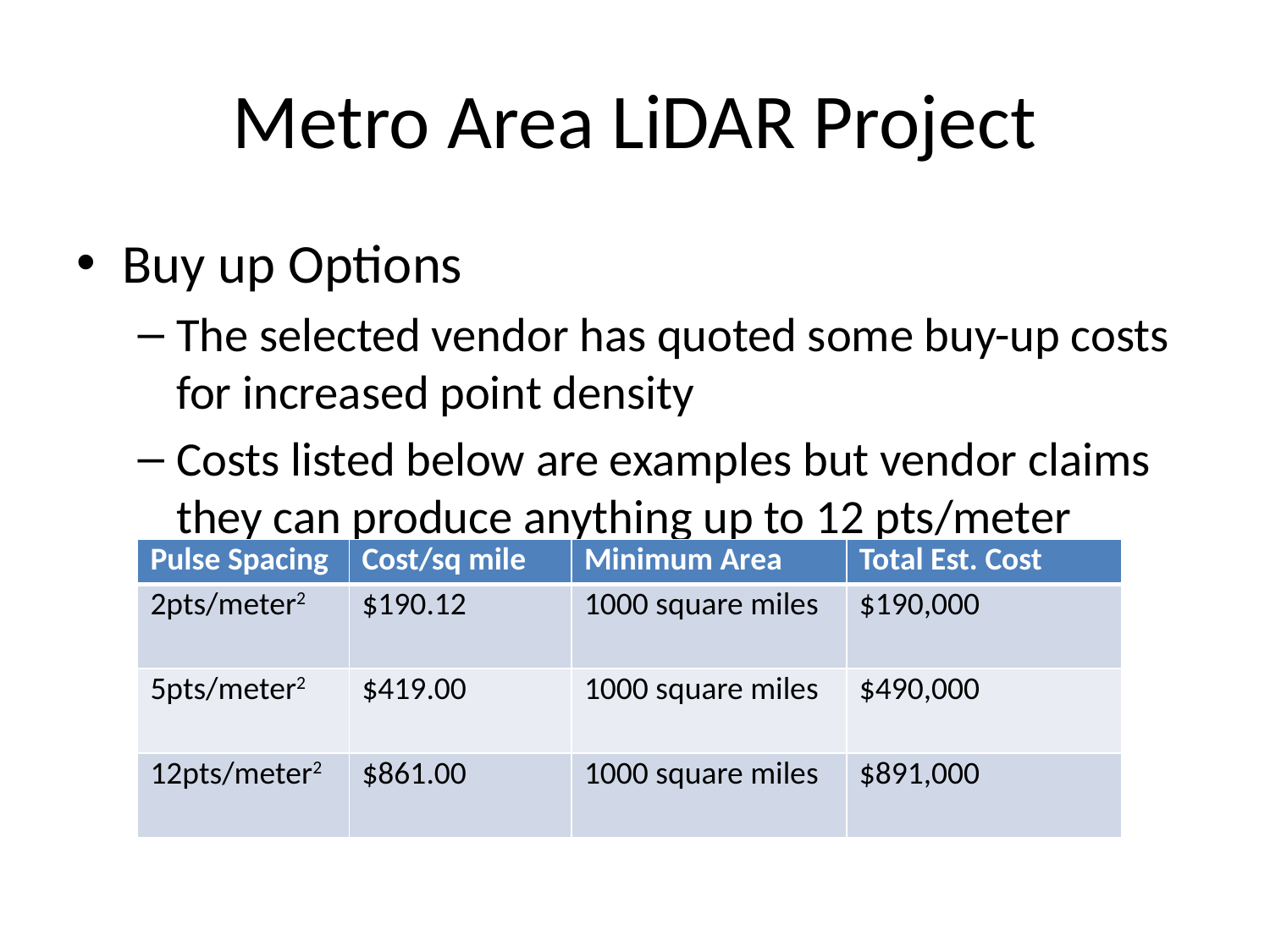

# Metro Area LiDAR Project
Buy up Options
The selected vendor has quoted some buy-up costs for increased point density
Costs listed below are examples but vendor claims they can produce anything up to 12 pts/meter
| Pulse Spacing | Cost/sq mile | Minimum Area | Total Est. Cost |
| --- | --- | --- | --- |
| 2pts/meter2 | $190.12 | 1000 square miles | $190,000 |
| 5pts/meter2 | $419.00 | 1000 square miles | $490,000 |
| 12pts/meter2 | $861.00 | 1000 square miles | $891,000 |